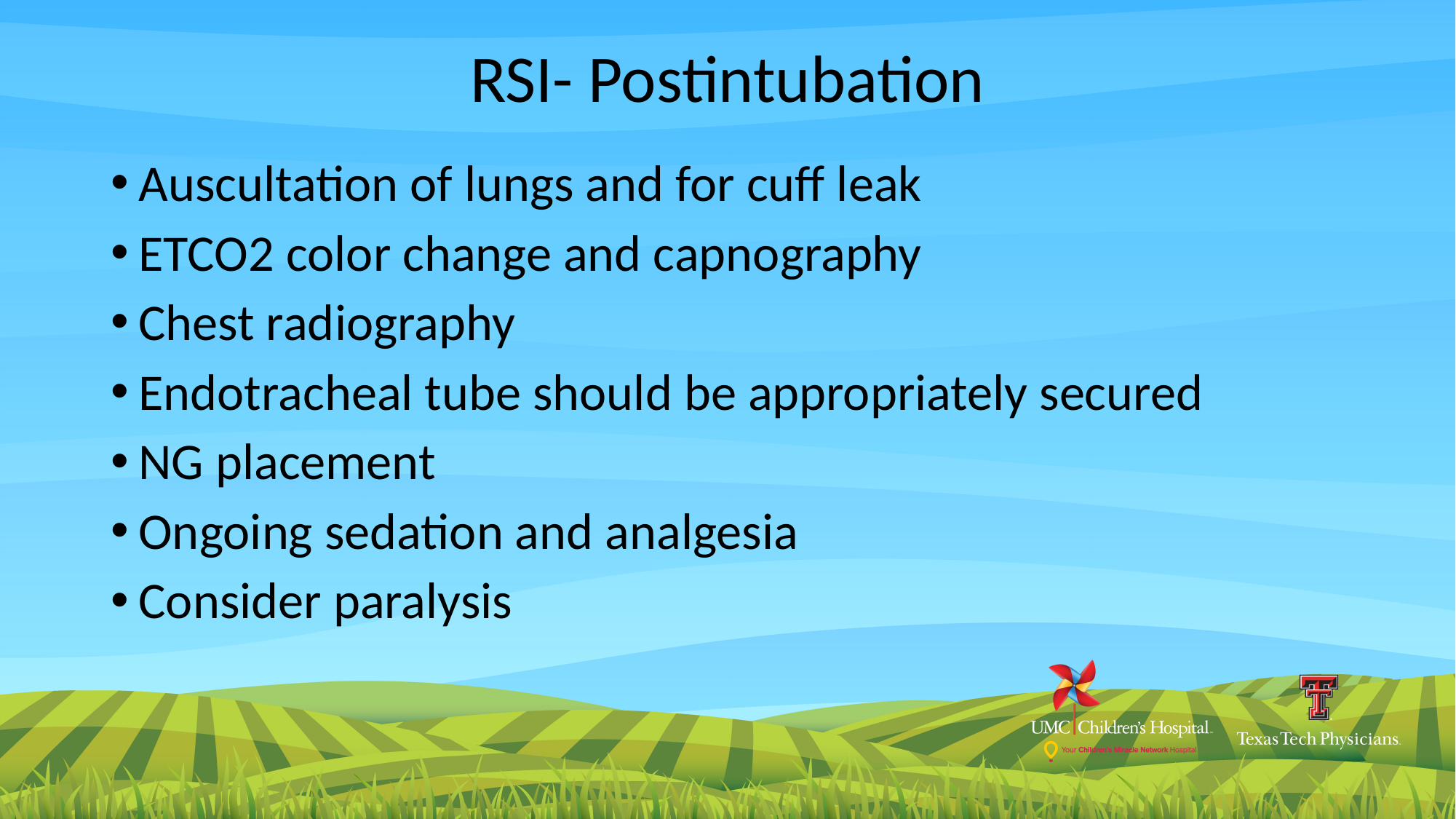

# RSI- Postintubation
Auscultation of lungs and for cuff leak
ETCO2 color change and capnography
Chest radiography
Endotracheal tube should be appropriately secured
NG placement
Ongoing sedation and analgesia
Consider paralysis